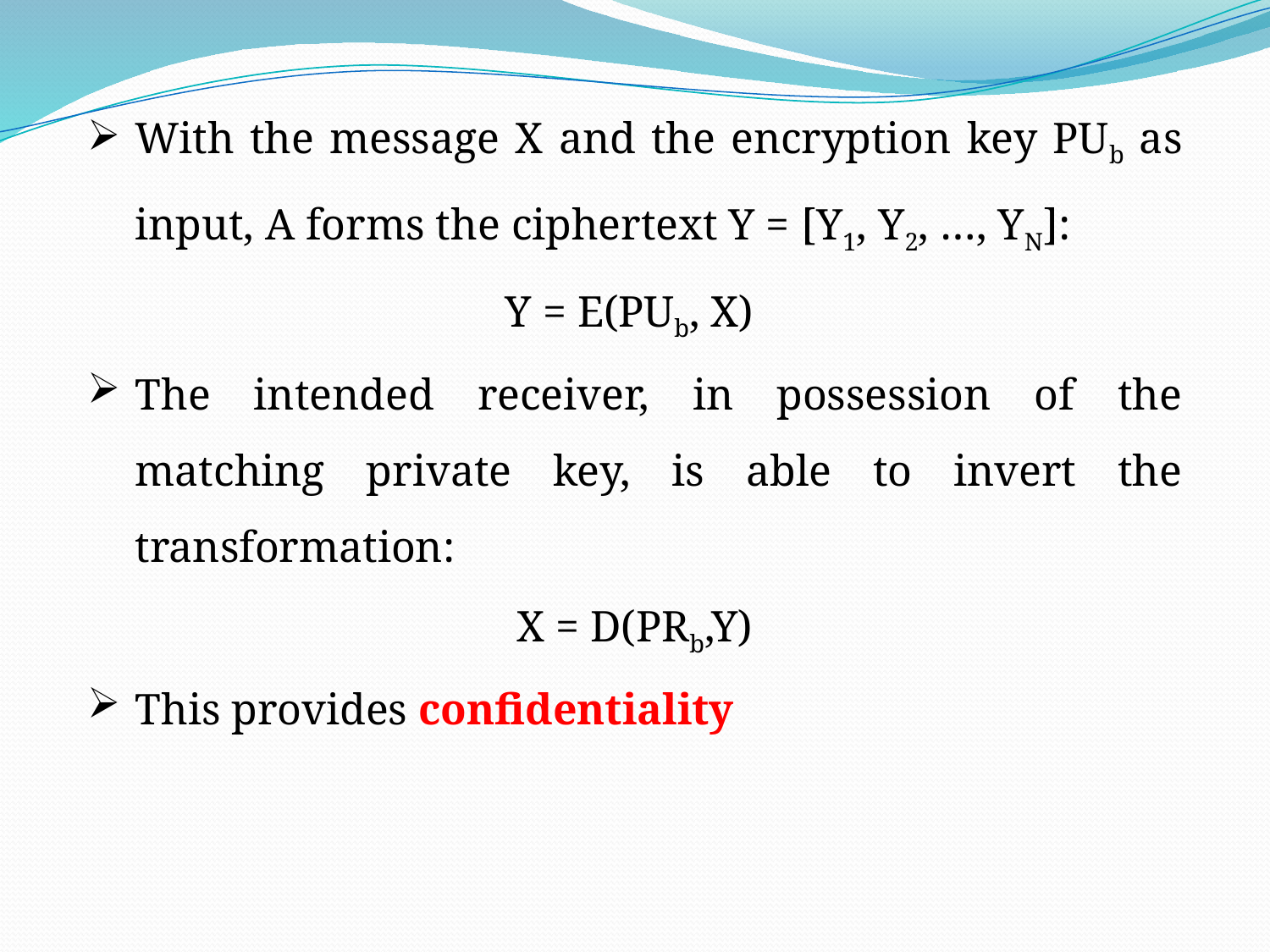

With the message X and the encryption key PUb as input, A forms the ciphertext Y = [Y1, Y2, …, YN]:
Y = E(PUb, X)
The intended receiver, in possession of the matching private key, is able to invert the transformation:
X = D(PRb,Y)
This provides confidentiality